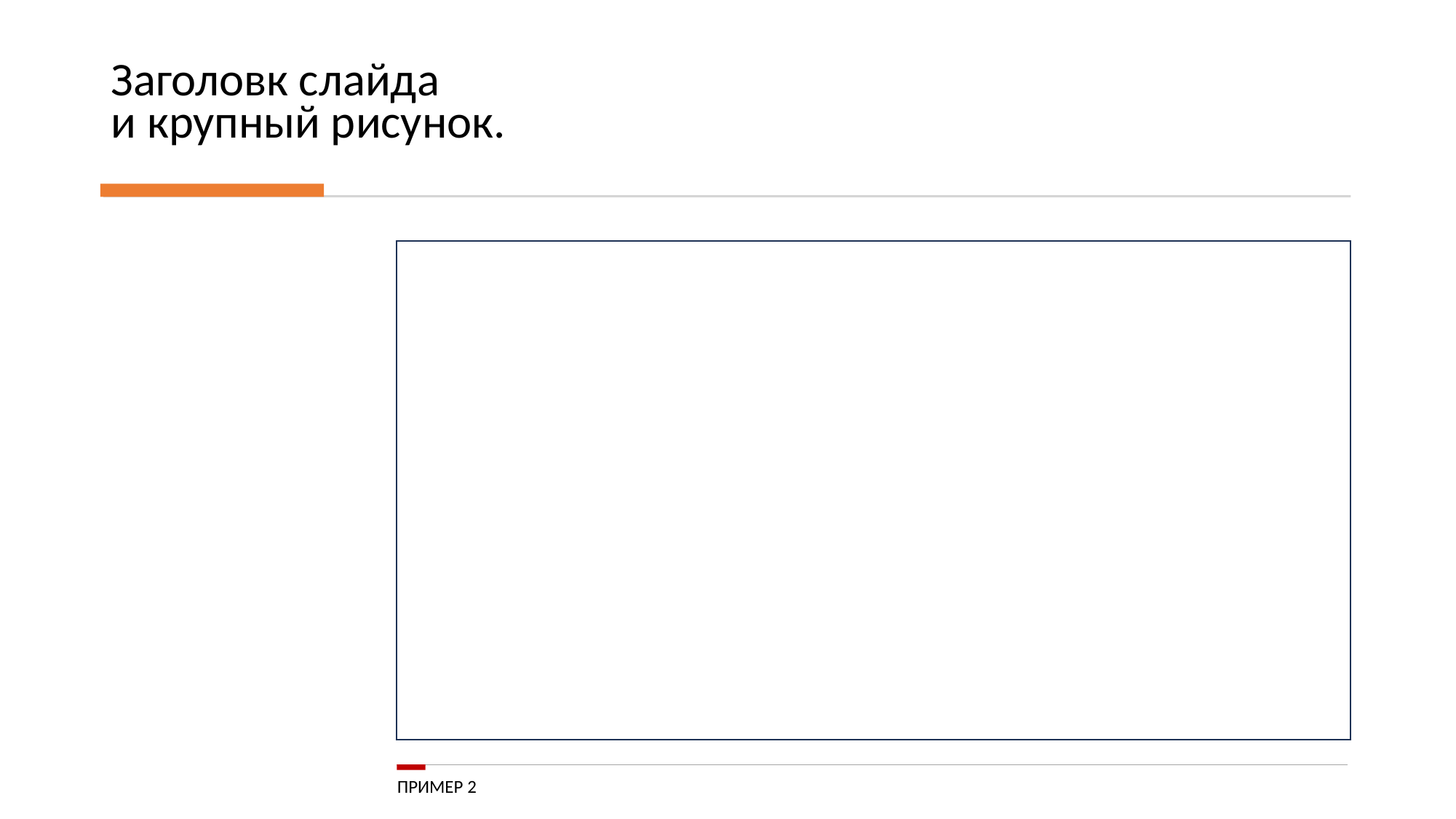

# Заголовк слайда и крупный рисунок.

ПРИМЕР 2